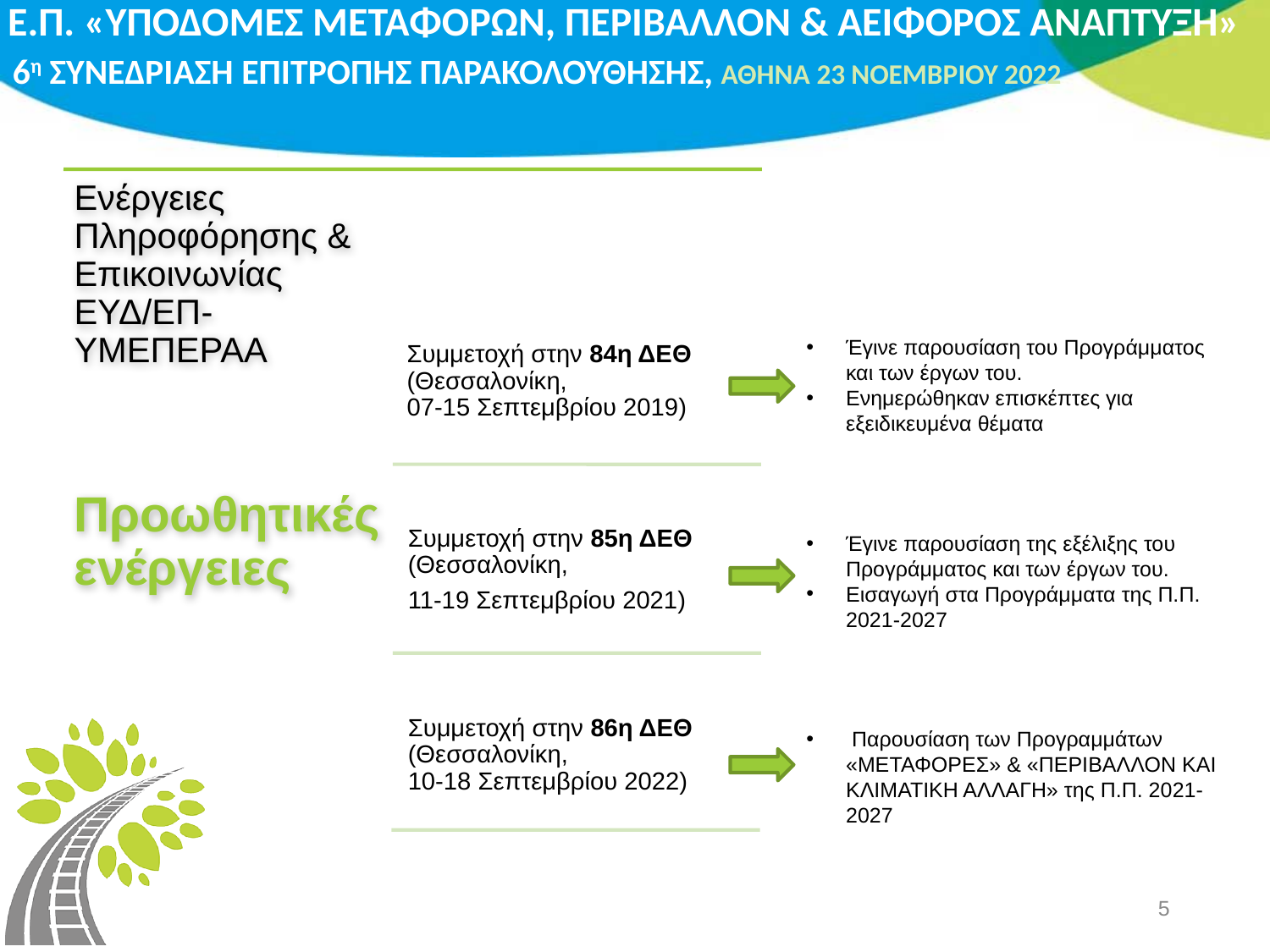

Ενέργειες Πληροφόρησης & Επικοινωνίας ΕΥΔ/ΕΠ-ΥΜΕΠΕΡΑΑ
Προωθητικές ενέργειες
Συμμετοχή στην 84η ΔΕΘ (Θεσσαλονίκη,
07-15 Σεπτεμβρίου 2019)

Συμμετοχή στην 85η ΔΕΘ (Θεσσαλονίκη,
11-19 Σεπτεμβρίου 2021)
Συμμετοχή στην 86η ΔΕΘ (Θεσσαλονίκη,
10-18 Σεπτεμβρίου 2022)
Έγινε παρουσίαση του Προγράμματος και των έργων του.
Ενημερώθηκαν επισκέπτες για εξειδικευμένα θέματα

Έγινε παρουσίαση της εξέλιξης του Προγράμματος και των έργων του.
Εισαγωγή στα Προγράμματα της Π.Π. 2021-2027

 Παρουσίαση των Προγραμμάτων «ΜΕΤΑΦΟΡΕΣ» & «ΠΕΡΙΒΑΛΛΟΝ ΚΑΙ ΚΛΙΜΑΤΙΚΗ ΑΛΛΑΓΗ» της Π.Π. 2021-2027

5